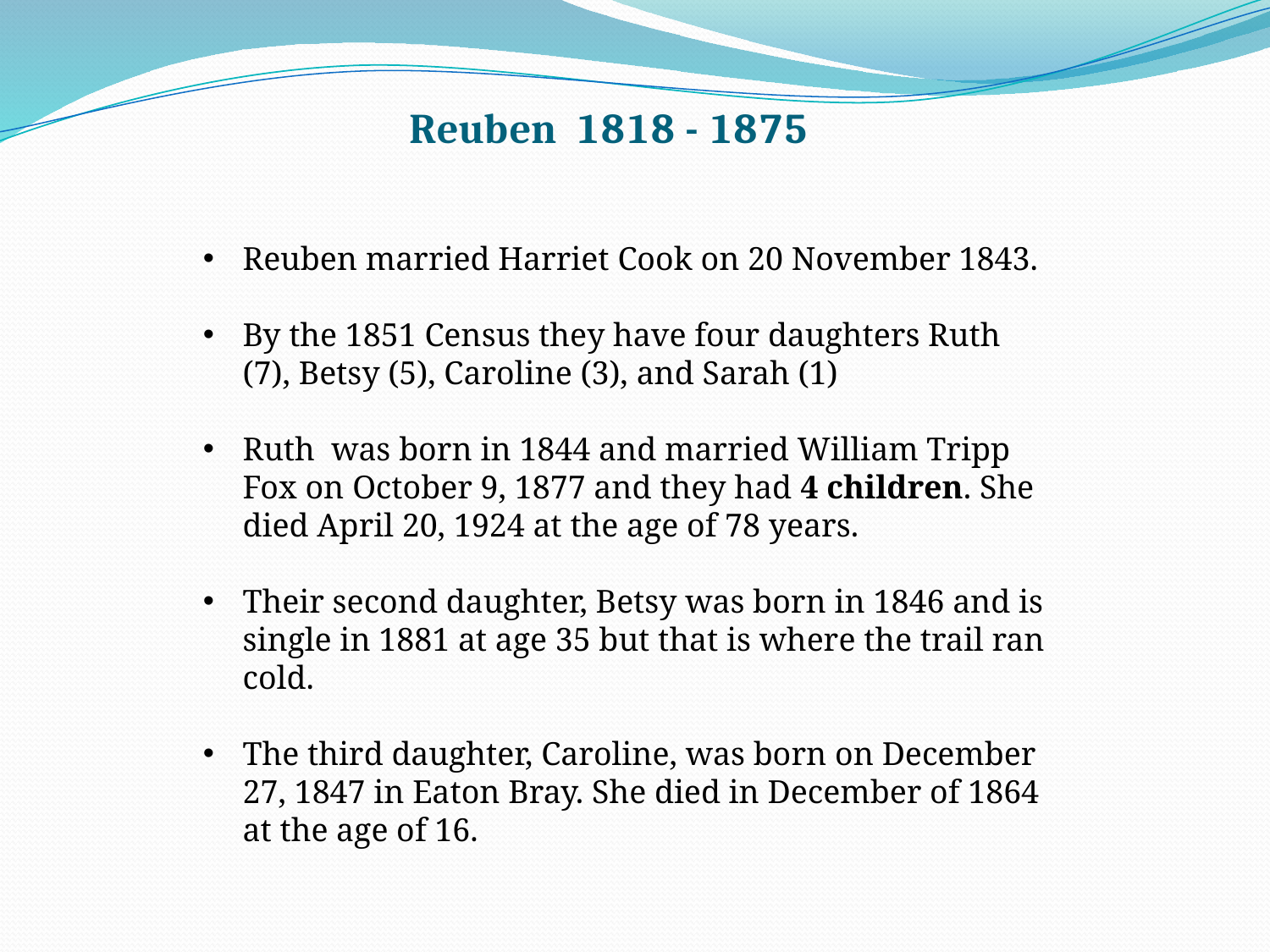

Reuben  1818 - 1875
Reuben married Harriet Cook on 20 November 1843.

By the 1851 Census they have four daughters Ruth (7), Betsy (5), Caroline (3), and Sarah (1)

Ruth  was born in 1844 and married William Tripp Fox on October 9, 1877 and they had 4 children. She died April 20, 1924 at the age of 78 years.

Their second daughter, Betsy was born in 1846 and is single in 1881 at age 35 but that is where the trail ran cold.

The third daughter, Caroline, was born on December 27, 1847 in Eaton Bray. She died in December of 1864 at the age of 16.